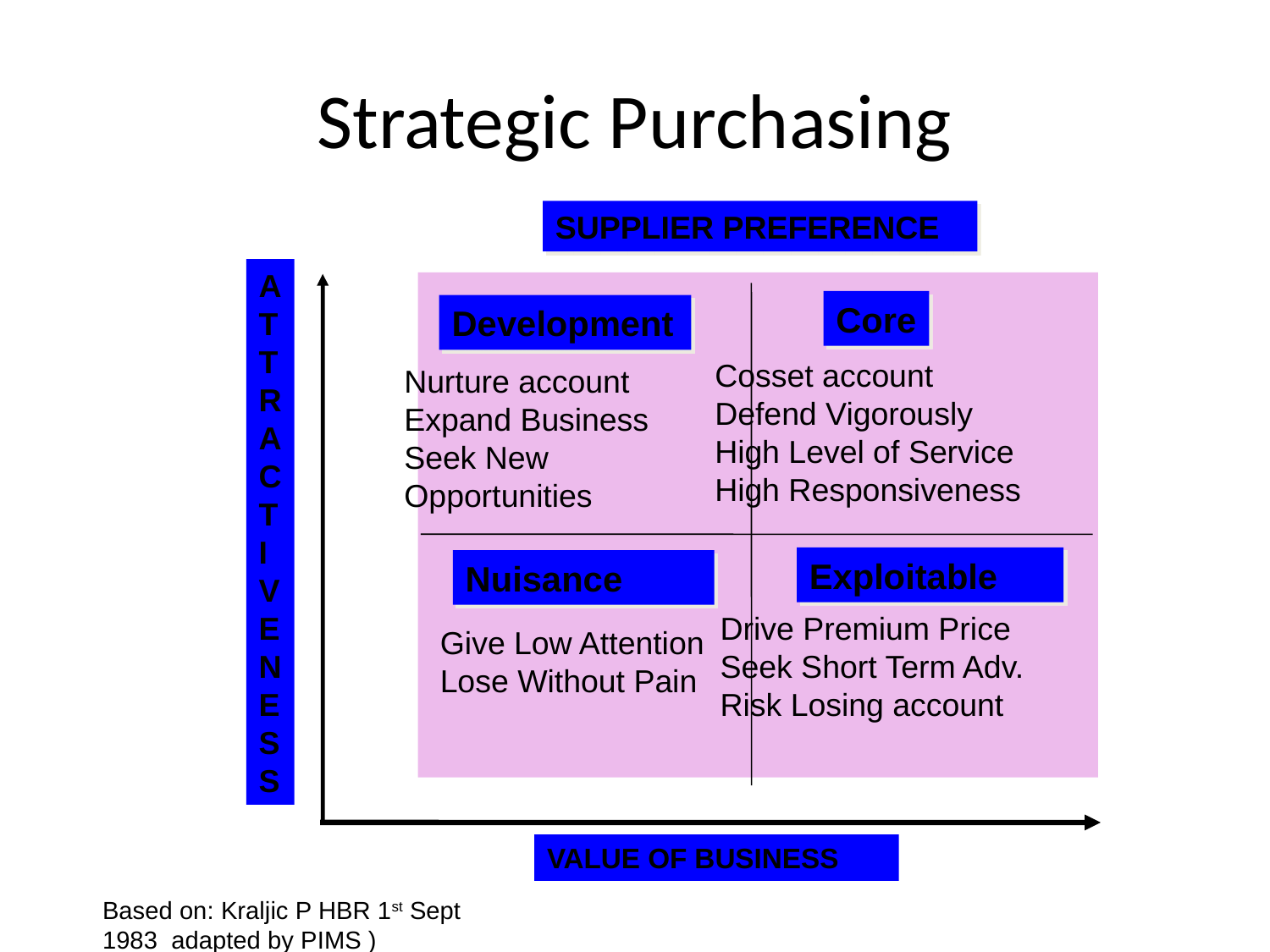

Strategic Purchasing
SUPPLIER PREFERENCE
A
T
T
R
A
C
T
I
V
E
N
E
S
S

Core
Development
Cosset account
Defend Vigorously
High Level of Service
High Responsiveness
Nurture account
Expand Business
Seek New
Opportunities

Exploitable
Nuisance
Drive Premium Price
Seek Short Term Adv.
Risk Losing account
Give Low Attention
Lose Without Pain

VALUE OF BUSINESS
Based on: Kraljic P HBR 1st Sept 1983  adapted by PIMS )